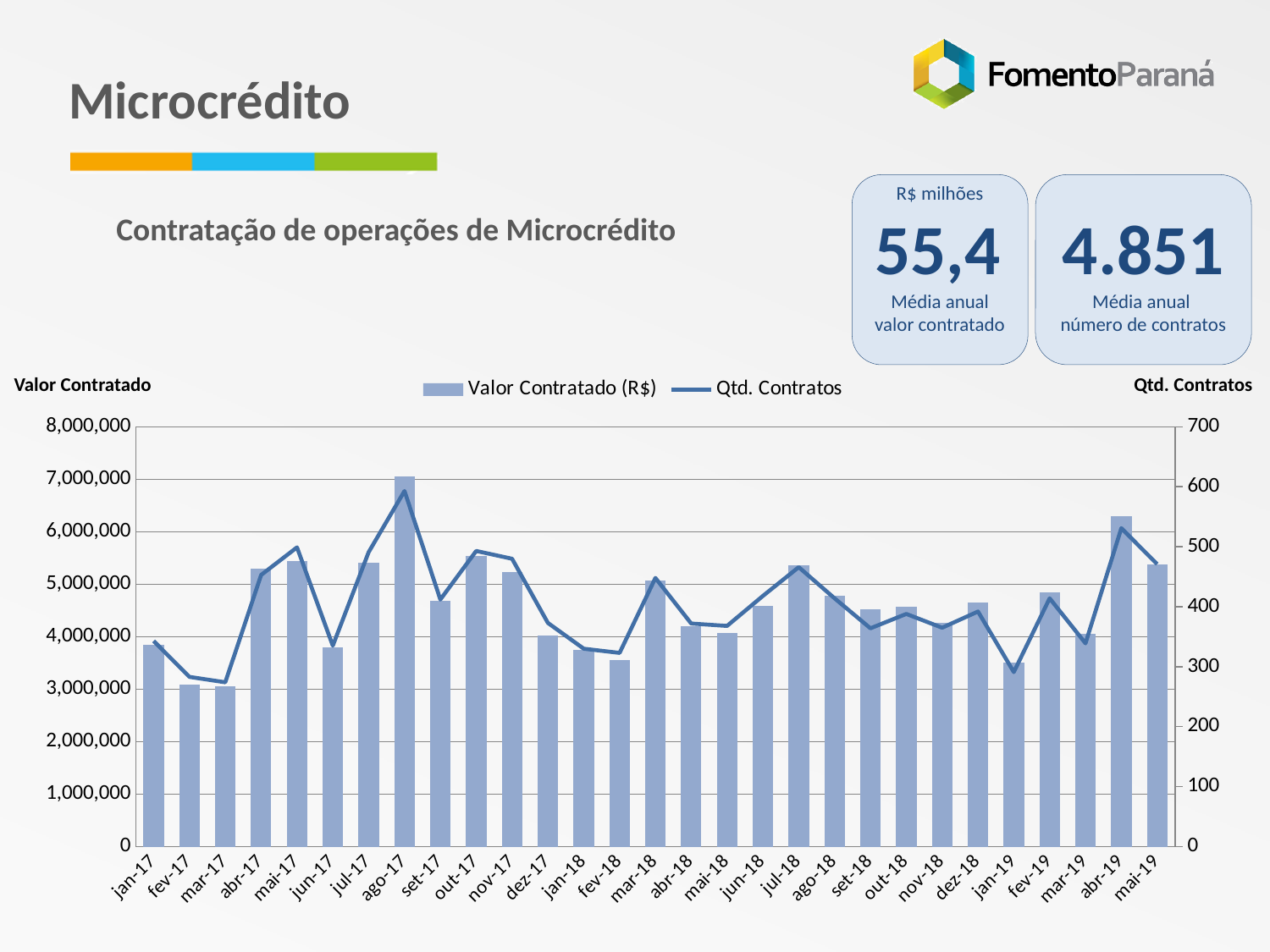

Microcrédito
R$ milhões
55,4
Média anual valor contratado

4.851
Média anual
número de contratos
Contratação de operações de Microcrédito

### Chart

| Category | Valor Contratado (R$) | Qtd. Contratos |
|---|---|---|
| 42736 | 3849157.74 | 343.0 |
| 42767 | 3089091.11 | 283.0 |
| 42795 | 3058776.46 | 274.0 |
| 42826 | 5301061.87 | 453.0 |
| 42856 | 5437523.9 | 499.0 |
| 42887 | 3791373.41 | 335.0 |
| 42917 | 5413228.51 | 491.0 |
| 42948 | 7051070.43 | 593.0 |
| 42979 | 4690791.61 | 412.0 |
| 43009 | 5544557.7 | 493.0 |
| 43040 | 5238650.68 | 480.0 |
| 43070 | 4018123.95 | 373.0 |
| 43101 | 3750309.06 | 330.0 |
| 43132 | 3559573.0 | 323.0 |
| 43160 | 5074735.0 | 448.0 |
| 43191 | 4200987.72 | 372.0 |
| 43221 | 4067200.26 | 368.0 |
| 43252 | 4581948.05 | 418.0 |
| 43282 | 5357162.49 | 466.0 |
| 43313 | 4785536.29 | 414.0 |
| 43344 | 4516774.74 | 364.0 |
| 43374 | 4564190.56 | 388.0 |
| 43405 | 4262869.18 | 365.0 |
| 43435 | 4653183.15 | 392.0 |
| 43466 | 3503889.43 | 291.0 |
| 43497 | 4853411.71 | 414.0 |
| 43525 | 4060334.1 | 339.0 |
| 43556 | 6295487.56 | 531.0 |
| 43586 | 5382415.19 | 471.0 |
Valor Contratado
Qtd. Contratos